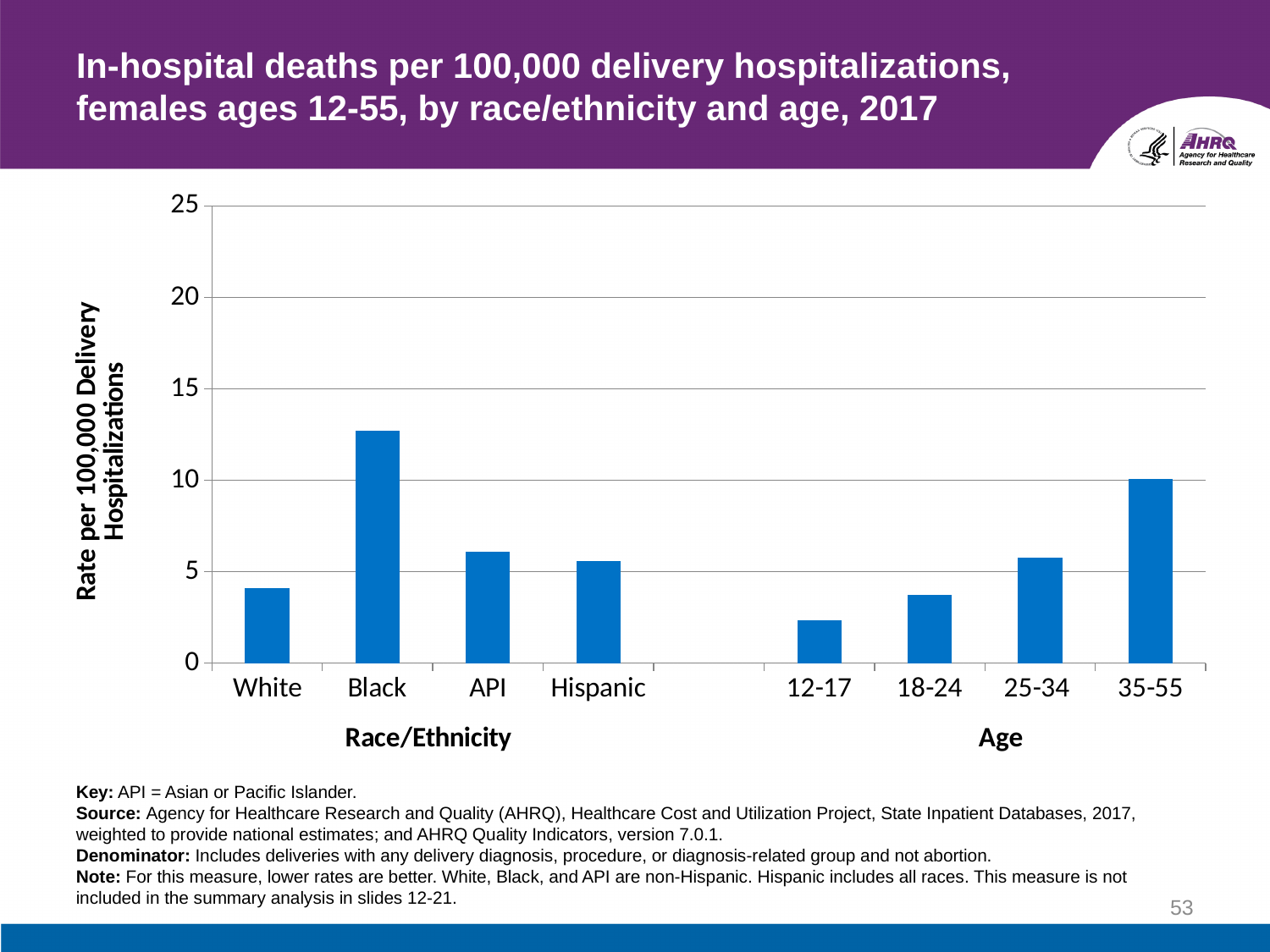

# In-hospital deaths per 100,000 delivery hospitalizations, females ages 12-55, by race/ethnicity and age, 2017

### Chart

| Category | Column1 |
|---|---|
| White | 4.09 |
| Black | 12.69 |
| API | 6.11 |
| Hispanic | 5.58 |
|  | None |
| 12-17 | 2.32 |
| 18-24 | 3.71 |
| 25-34  | 5.78 |
| 35-55 | 10.08 |
Key: API = Asian or Pacific Islander.
Source: Agency for Healthcare Research and Quality (AHRQ), Healthcare Cost and Utilization Project, State Inpatient Databases, 2017, weighted to provide national estimates; and AHRQ Quality Indicators, version 7.0.1.
Denominator: Includes deliveries with any delivery diagnosis, procedure, or diagnosis-related group and not abortion.
Note: For this measure, lower rates are better. White, Black, and API are non-Hispanic. Hispanic includes all races. This measure is not included in the summary analysis in slides 12-21.
53